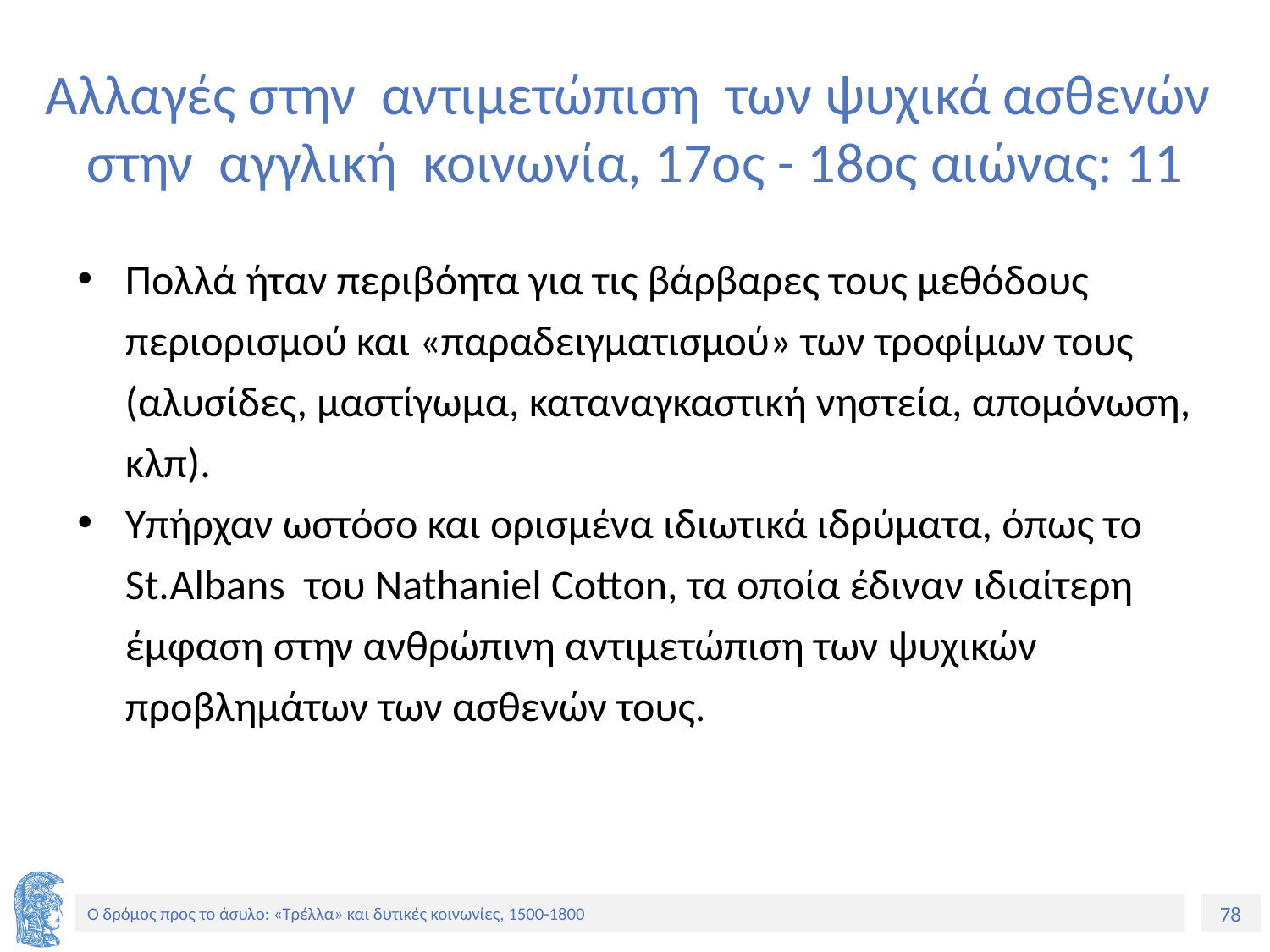

# Αλλαγές στην  αντιμετώπιση  των ψυχικά ασθενών  στην  αγγλική  κοινωνία, 17ος - 18ος αιώνας: 11
Πολλά ήταν περιβόητα για τις βάρβαρες τους μεθόδους περιορισμού και «παραδειγματισμού» των τροφίμων τους (αλυσίδες, μαστίγωμα, καταναγκαστική νηστεία, απομόνωση, κλπ).
Υπήρχαν ωστόσο και ορισμένα ιδιωτικά ιδρύματα, όπως το St.Albans  του Nathaniel Cotton, τα οποία έδιναν ιδιαίτερη έμφαση στην ανθρώπινη αντιμετώπιση των ψυχικών προβλημάτων των ασθενών τους.